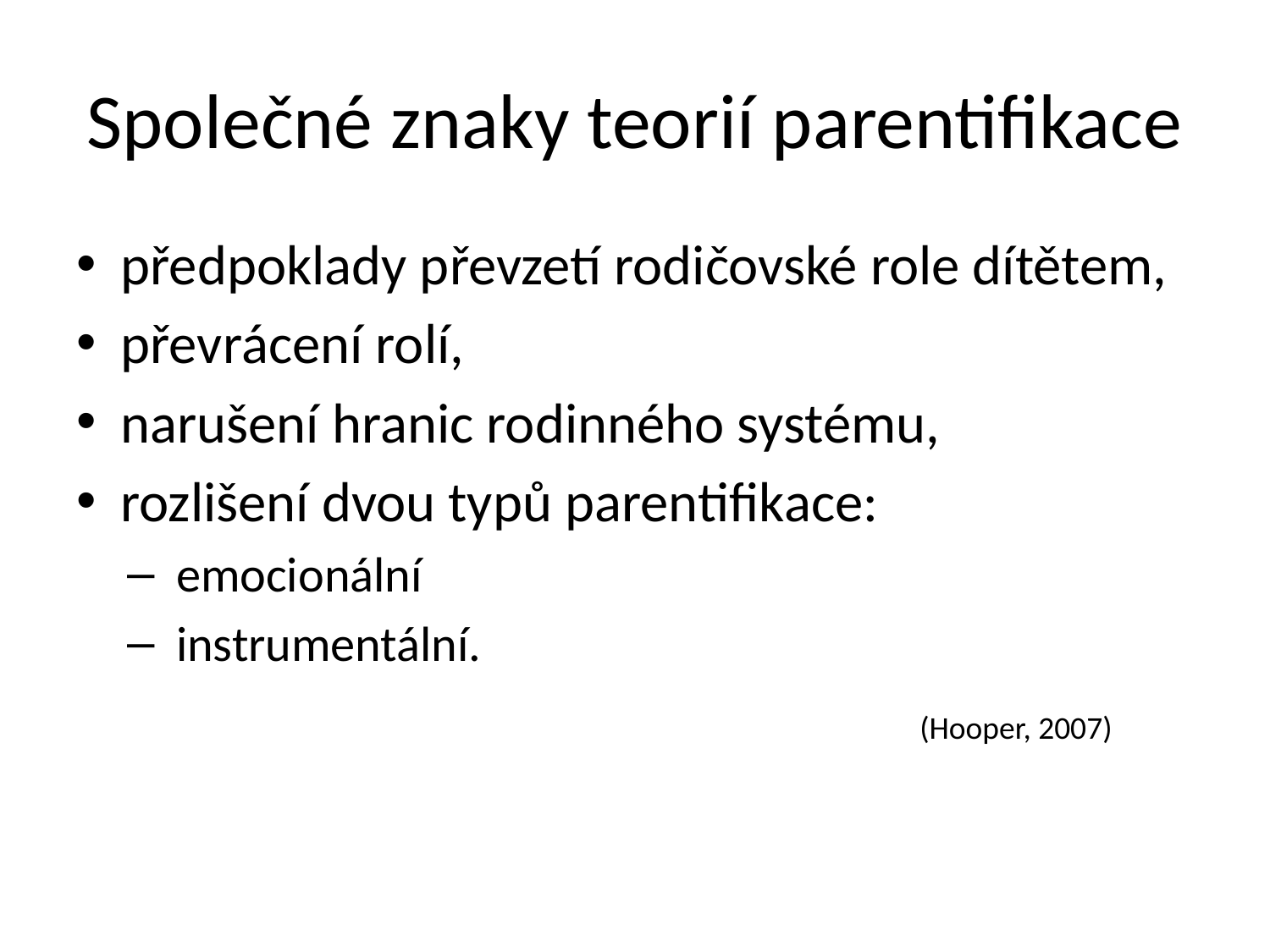

# Společné znaky teorií parentifikace
předpoklady převzetí rodičovské role dítětem,
převrácení rolí,
narušení hranic rodinného systému,
rozlišení dvou typů parentifikace:
 emocionální
 instrumentální.
						(Hooper, 2007)